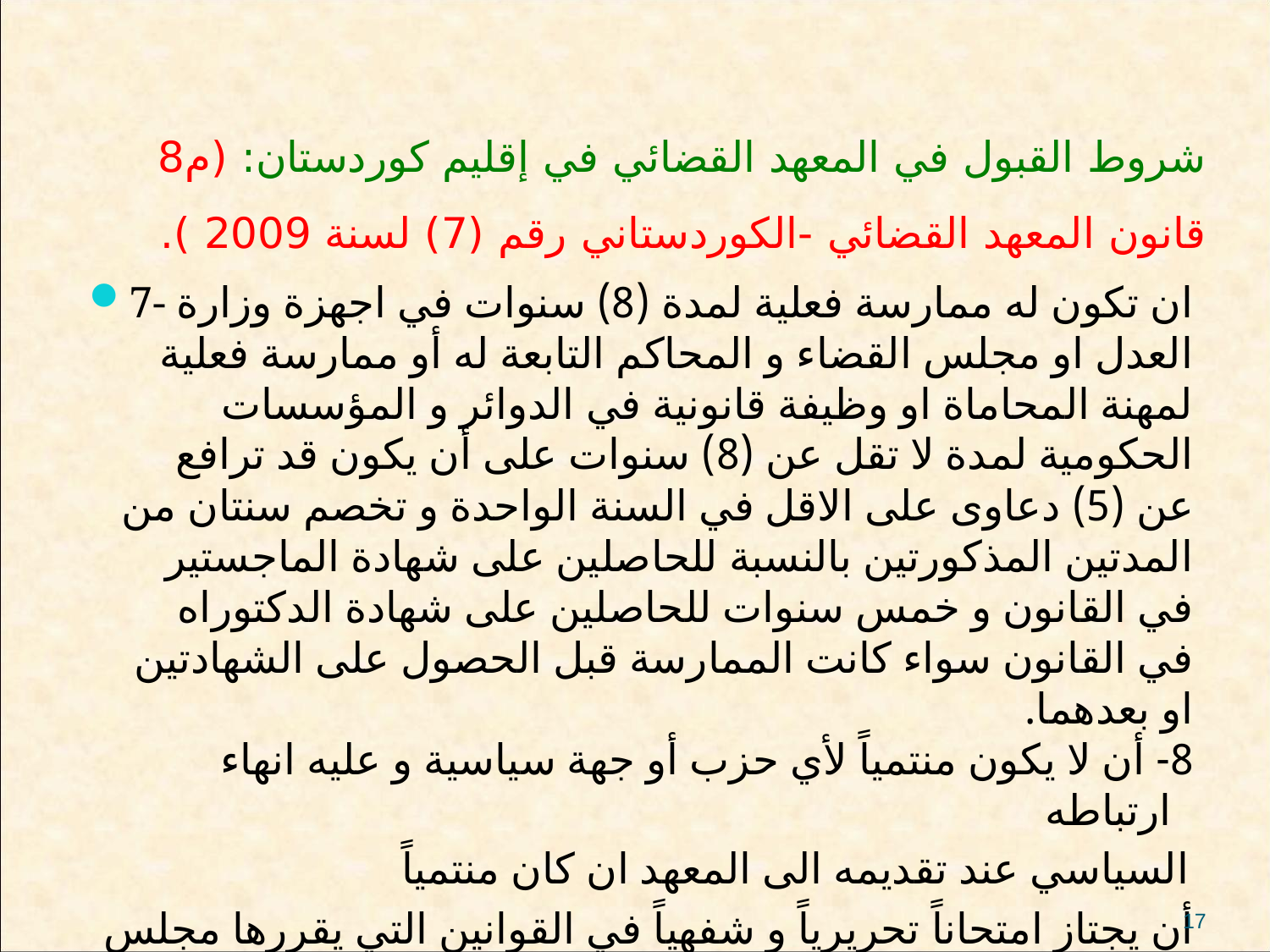

# شروط القبول في المعهد القضائي في إقليم كوردستان: (م8 قانون المعهد القضائي -الكوردستاني رقم (7) لسنة 2009 ).
7- ان تكون له ممارسة فعلية لمدة (8) سنوات في اجهزة وزارة العدل او مجلس القضاء و المحاكم التابعة له أو ممارسة فعلية لمهنة المحاماة او وظيفة قانونية في الدوائر و المؤسسات الحكومية لمدة لا تقل عن (8) سنوات على أن يكون قد ترافع عن (5) دعاوى على الاقل في السنة الواحدة و تخصم سنتان من المدتين المذكورتين بالنسبة للحاصلين على شهادة الماجستير في القانون و خمس سنوات للحاصلين على شهادة الدكتوراه في القانون سواء كانت الممارسة قبل الحصول على الشهادتين او بعدهما.
8- أن لا يكون منتمياً لأي حزب أو جهة سياسية و عليه انهاء ارتباطه
السياسي عند تقديمه الى المعهد ان كان منتمياً
 أن يجتاز امتحاناً تحريرياً و شفهياً في القوانين التي يقررها مجلس المعهد-9
أن يجتاز المقابلة التي يجريها مجلس المعهد-10
ثانياً: يستثنى المحامون من أحكام الفقرتين (7 ، 8) من أولاً من هذه المادة للقبول في المعهد لغرض الاعداد و التأهيل..

17